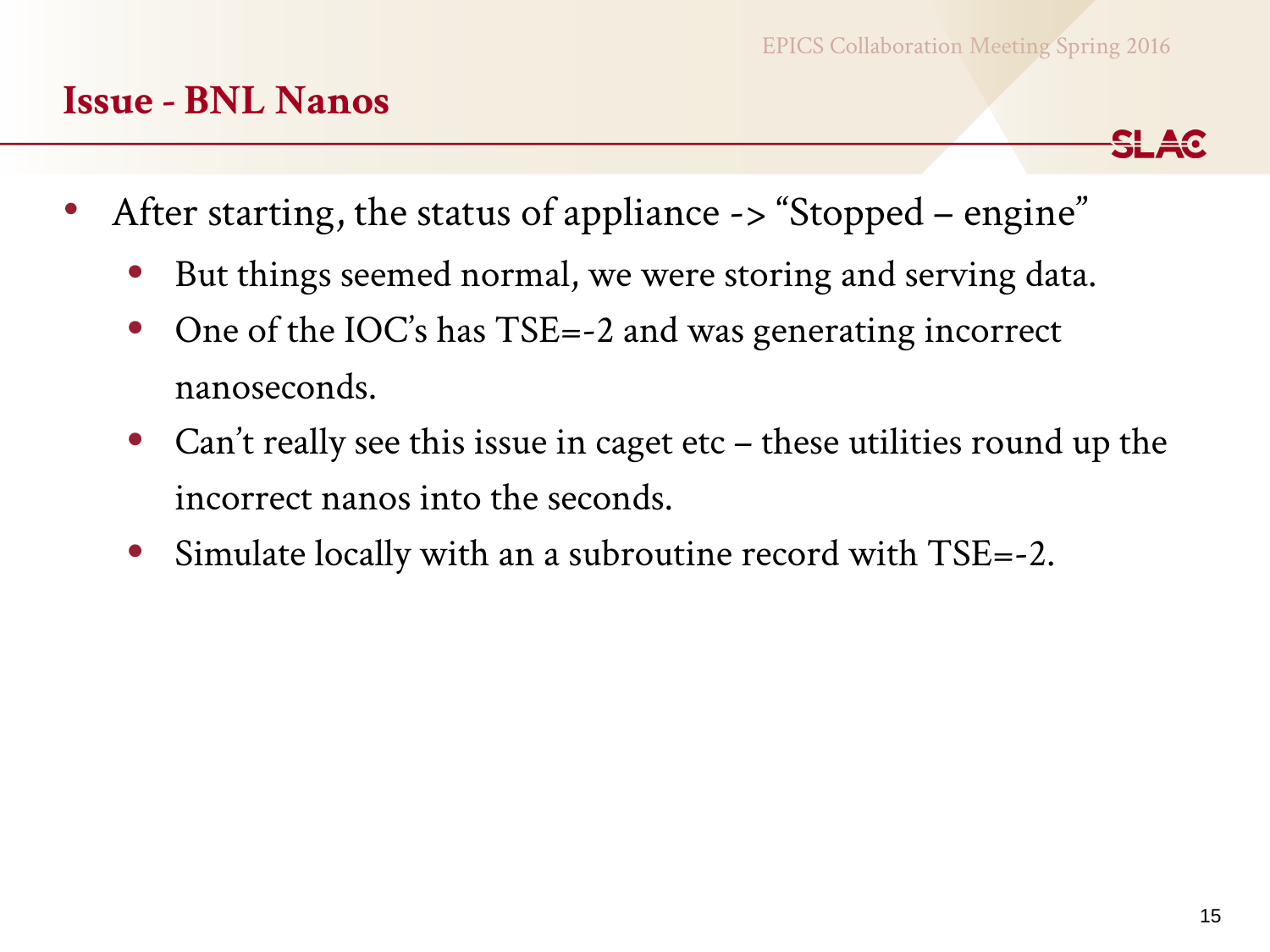

# Issue - BNL Nanos
After starting, the status of appliance -> “Stopped – engine”
But things seemed normal, we were storing and serving data.
One of the IOC’s has TSE=-2 and was generating incorrect nanoseconds.
Can’t really see this issue in caget etc – these utilities round up the incorrect nanos into the seconds.
Simulate locally with an a subroutine record with TSE=-2.

15